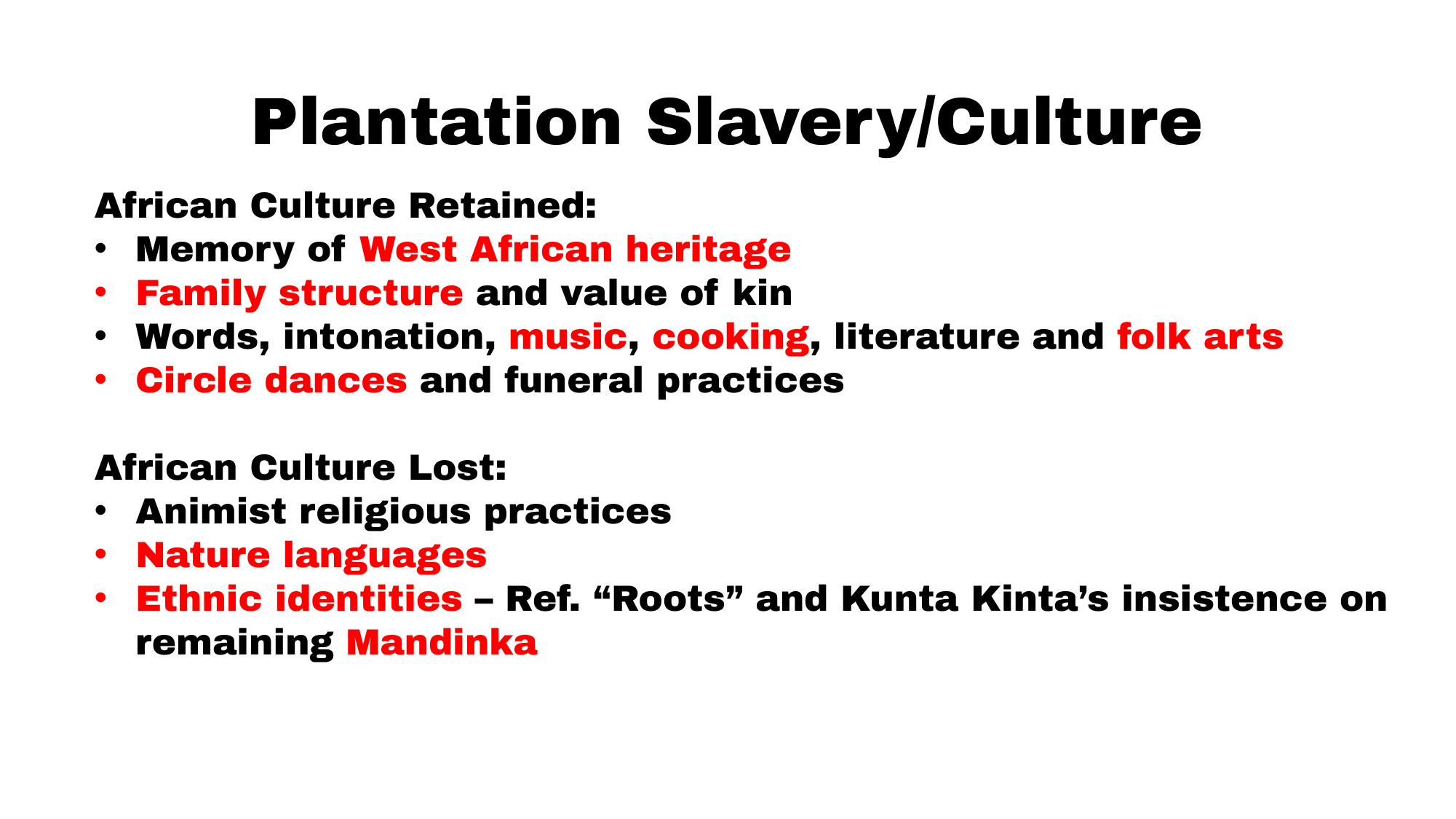

# Plantation Slavery/Culture
African Culture Retained:
Memory of West African heritage
Family structure and value of kin
Words, intonation, music, cooking, literature and folk arts
Circle dances and funeral practices

African Culture Lost:
Animist religious practices
Nature languages
Ethnic identities – Ref. “Roots” and Kunta Kinta’s insistence on remaining Mandinka